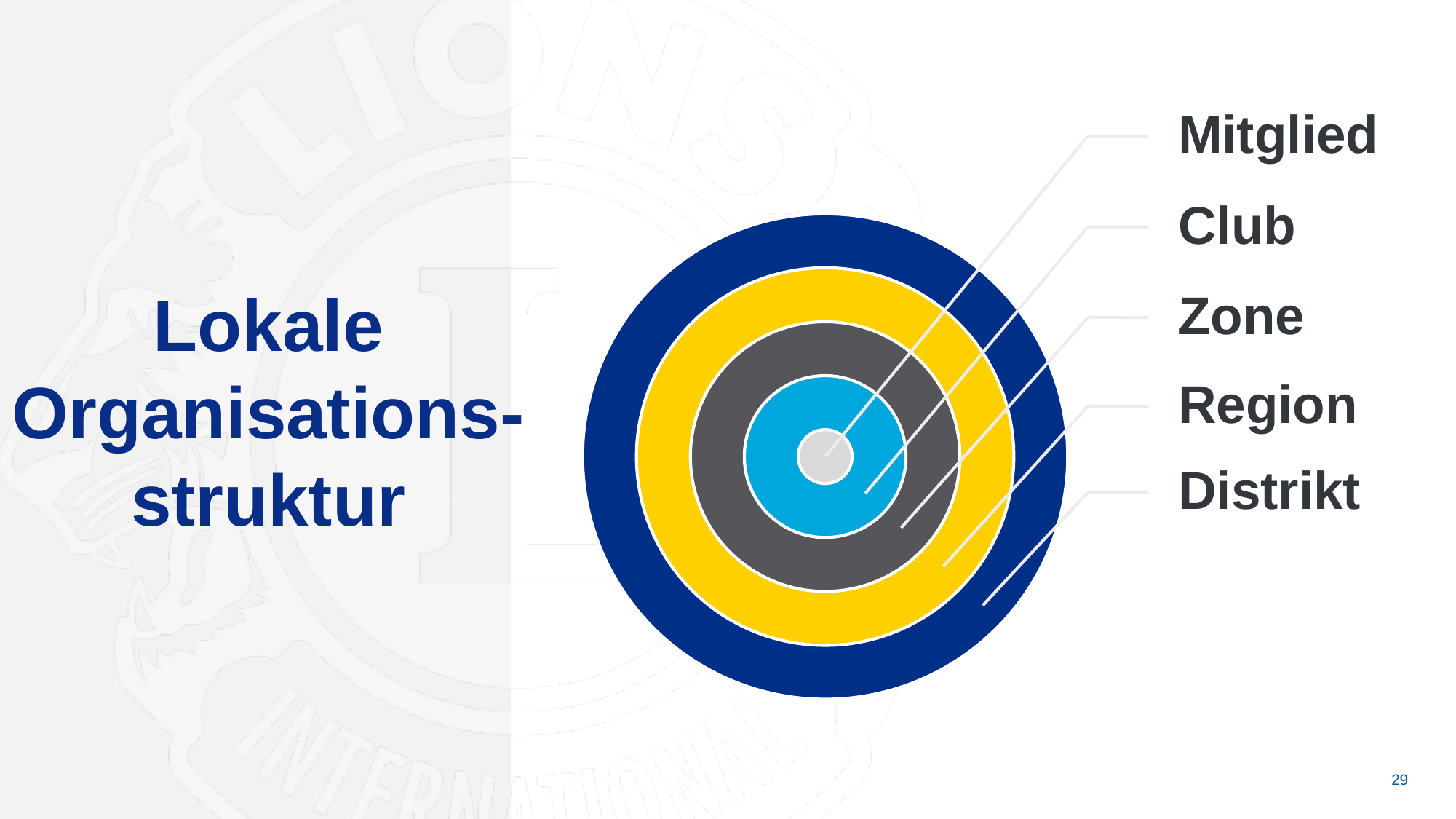

Mitglied
Club
Zone
Region
Distrikt
Lokale Organisations- struktur